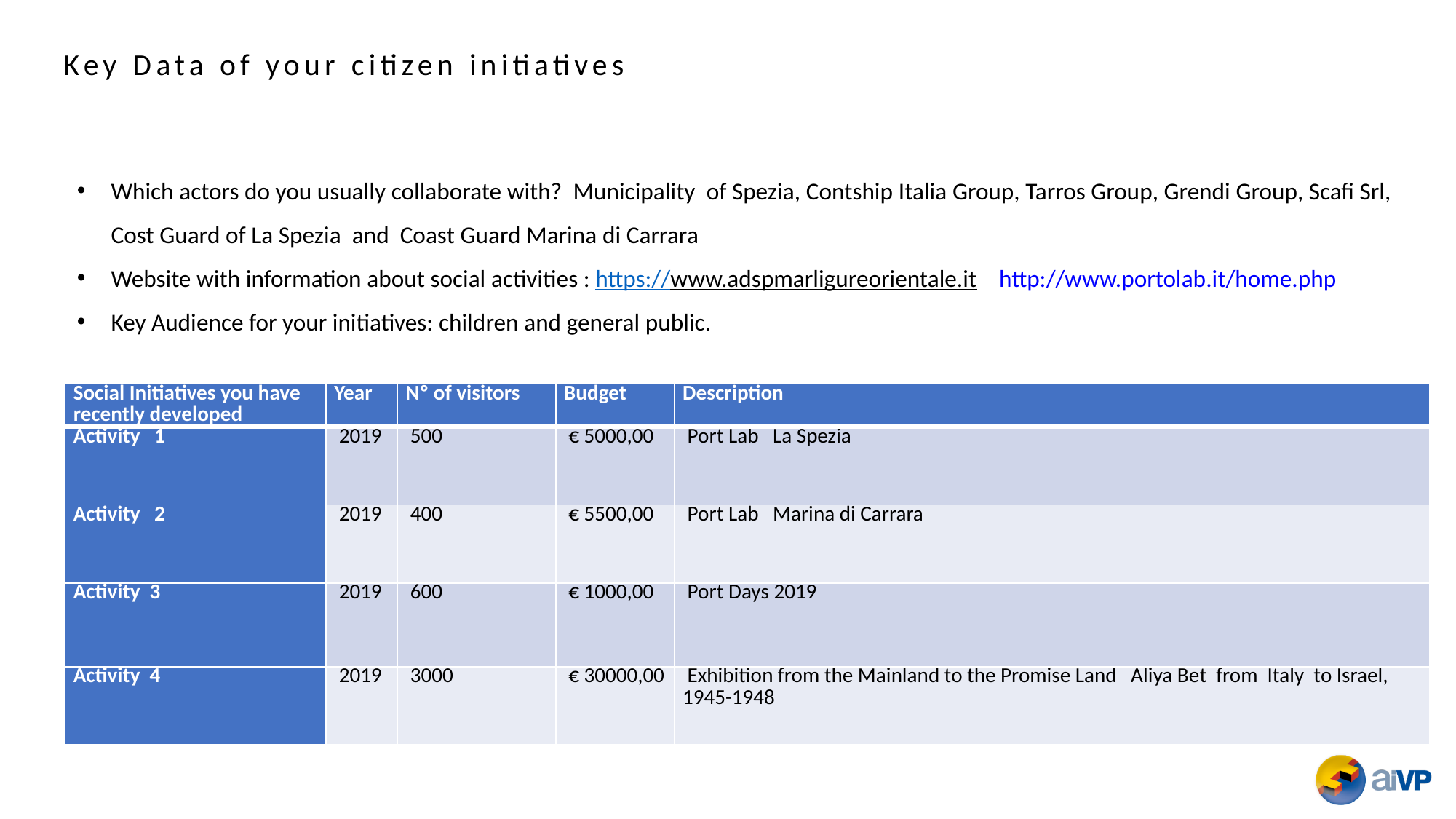

Key Data of your citizen initiatives
Which actors do you usually collaborate with?  Municipality  of Spezia, Contship Italia Group, Tarros Group, Grendi Group, Scafi Srl, Cost Guard of La Spezia  and  Coast Guard Marina di Carrara
Website with information about social activities : https://www.adspmarligureorientale.it    http://www.portolab.it/home.php
Key Audience for your initiatives: children and general public.

| Social Initiatives you have recently developed | Year | Nº of visitors | Budget | Description |
| --- | --- | --- | --- | --- |
| Activity 1 | 2019 | 500 | € 5000,00 | Port Lab La Spezia |
| Activity 2 | 2019 | 400 | € 5500,00 | Port Lab Marina di Carrara |
| Activity 3 | 2019 | 600 | € 1000,00 | Port Days 2019 |
| Activity 4 | 2019 | 3000 | € 30000,00 | Exhibition from the Mainland to the Promise Land Aliya Bet from Italy to Israel, 1945-1948 |